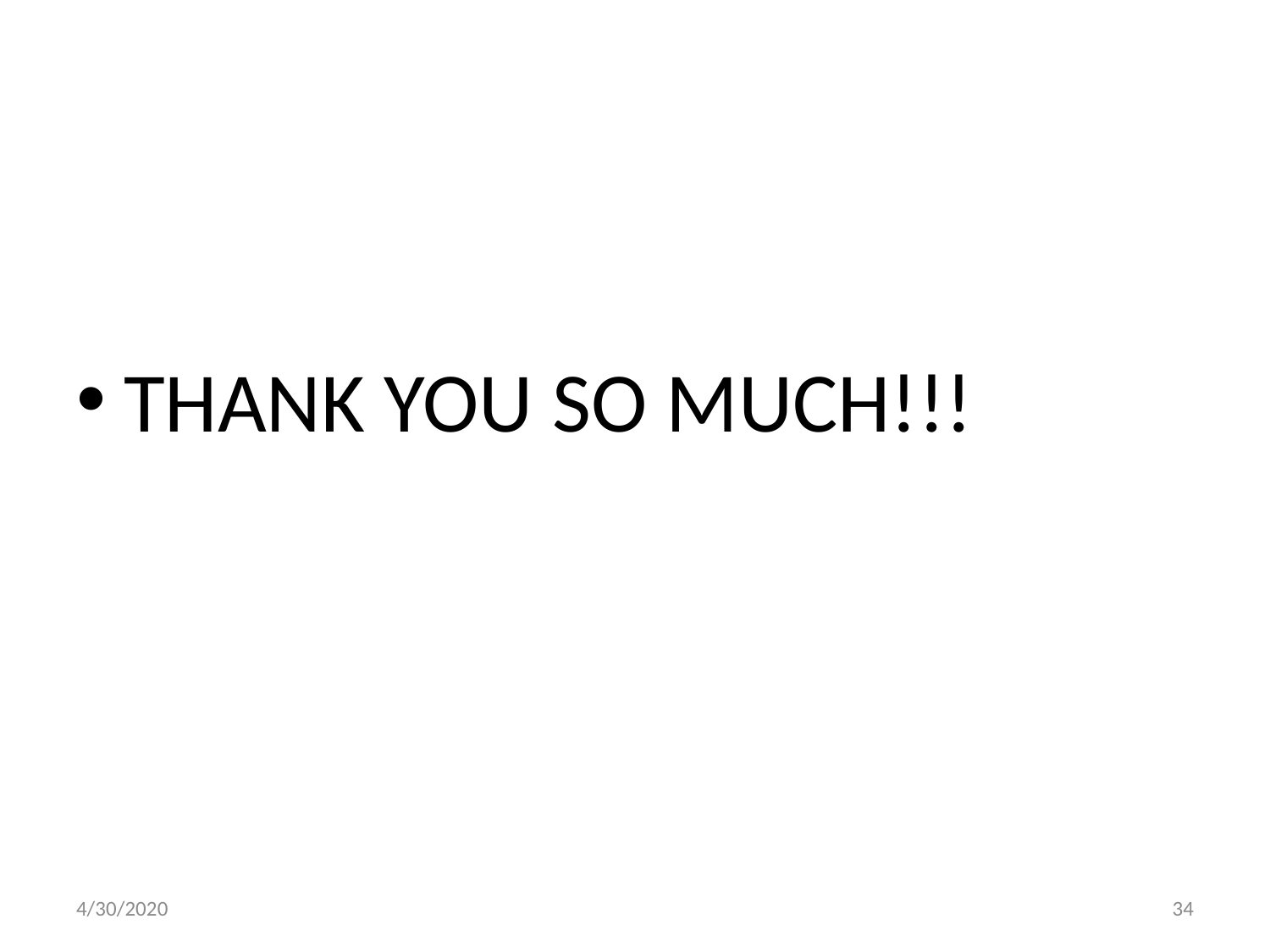

#

THANK YOU SO MUCH!!!
4/30/2020
34